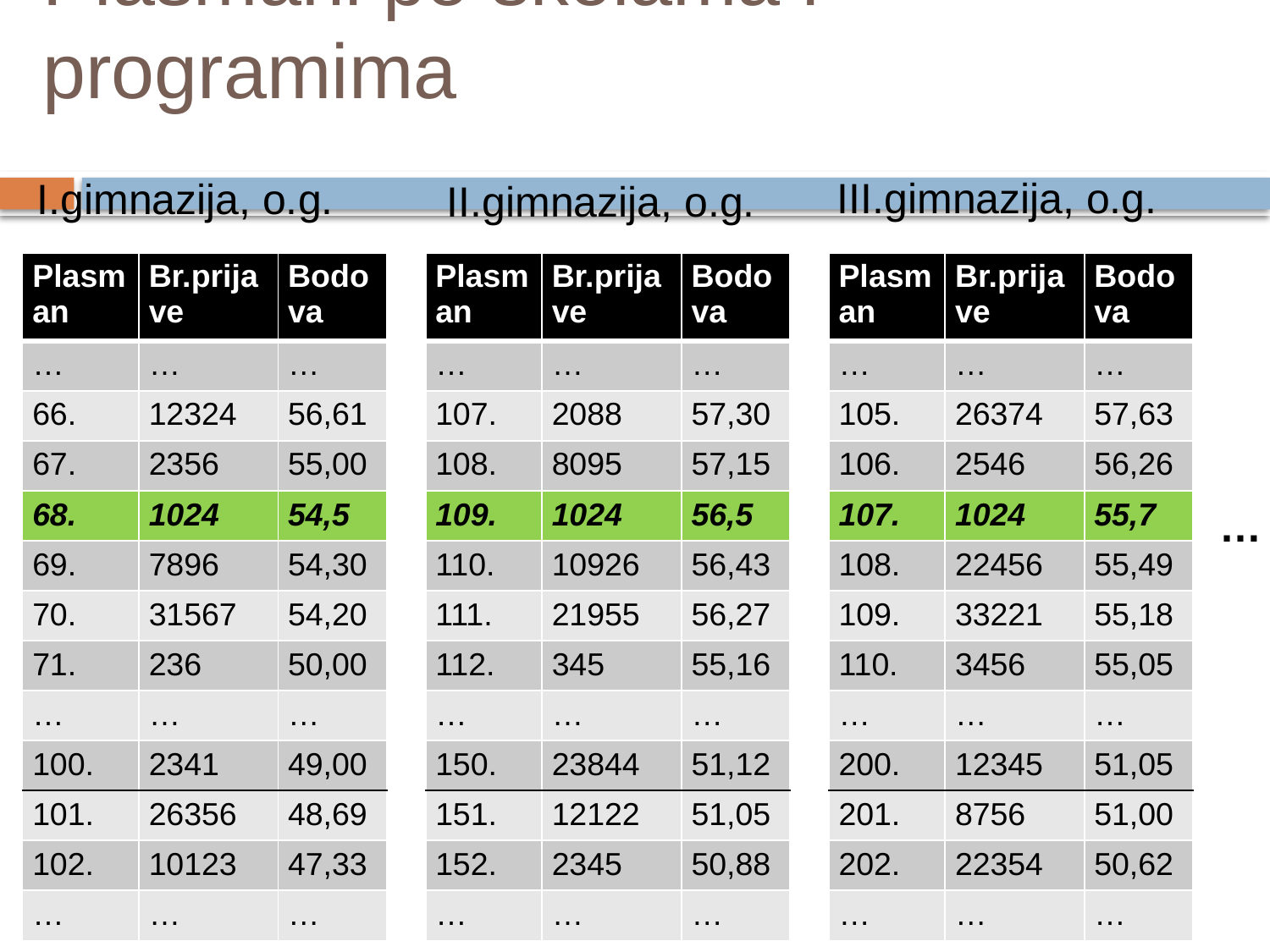

Plasmani po školama i programima
III.gimnazija, o.g.
I.gimnazija, o.g.
II.gimnazija, o.g.
| Plasman | Br.prijave | Bodova |
| --- | --- | --- |
| … | … | … |
| 66. | 12324 | 56,61 |
| 67. | 2356 | 55,00 |
| 68. | 1024 | 54,5 |
| 69. | 7896 | 54,30 |
| 70. | 31567 | 54,20 |
| 71. | 236 | 50,00 |
| … | … | … |
| 100. | 2341 | 49,00 |
| 101. | 26356 | 48,69 |
| 102. | 10123 | 47,33 |
| … | … | … |
| Plasman | Br.prijave | Bodova |
| --- | --- | --- |
| … | … | … |
| 107. | 2088 | 57,30 |
| 108. | 8095 | 57,15 |
| 109. | 1024 | 56,5 |
| 110. | 10926 | 56,43 |
| 111. | 21955 | 56,27 |
| 112. | 345 | 55,16 |
| … | … | … |
| 150. | 23844 | 51,12 |
| 151. | 12122 | 51,05 |
| 152. | 2345 | 50,88 |
| … | … | … |
| Plasman | Br.prijave | Bodova |
| --- | --- | --- |
| … | … | … |
| 105. | 26374 | 57,63 |
| 106. | 2546 | 56,26 |
| 107. | 1024 | 55,7 |
| 108. | 22456 | 55,49 |
| 109. | 33221 | 55,18 |
| 110. | 3456 | 55,05 |
| … | … | … |
| 200. | 12345 | 51,05 |
| 201. | 8756 | 51,00 |
| 202. | 22354 | 50,62 |
| … | … | … |
…
13